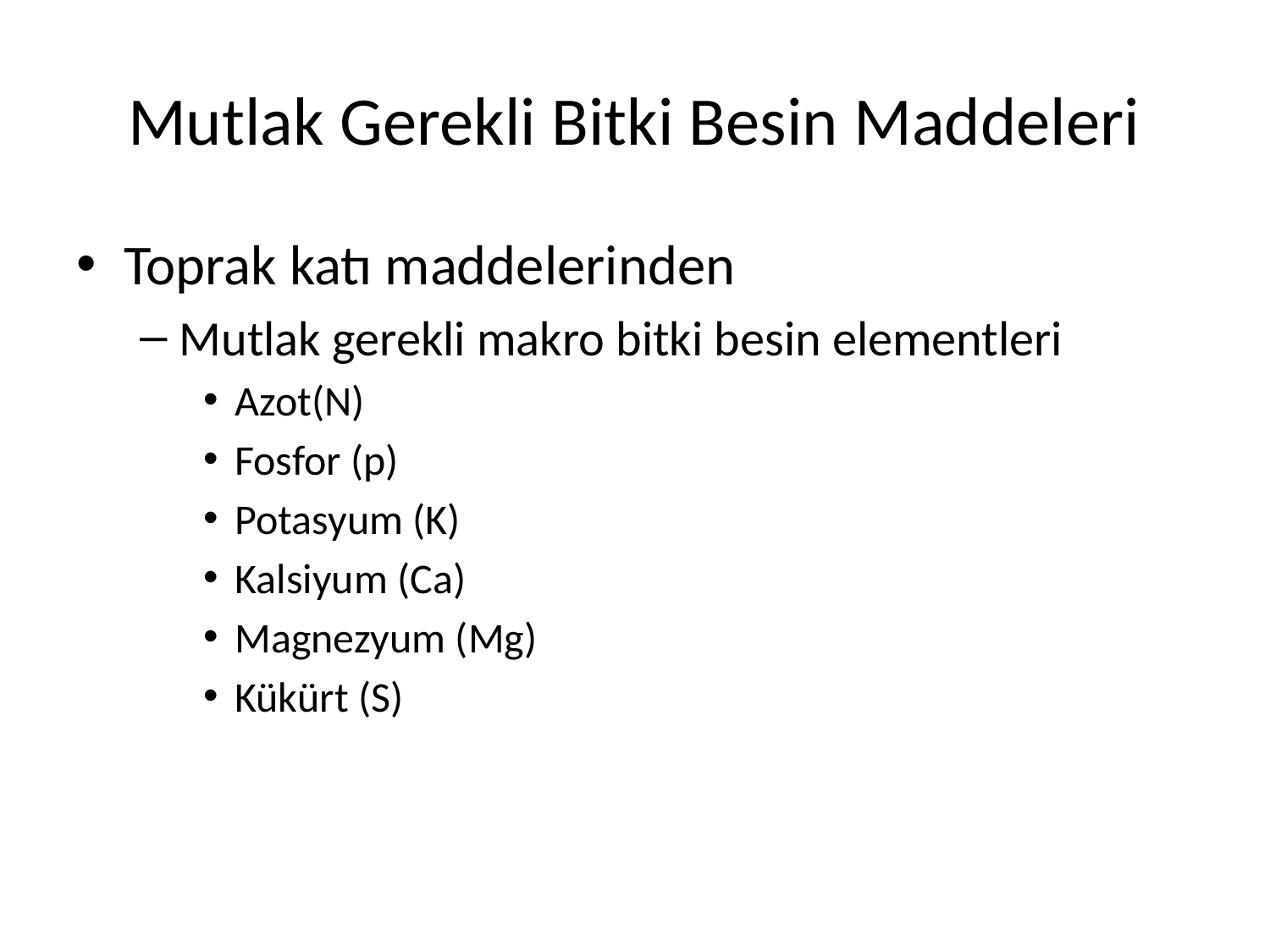

# Mutlak Gerekli Bitki Besin Maddeleri
Toprak katı maddelerinden
Mutlak gerekli makro bitki besin elementleri
Azot(N)
Fosfor (p)
Potasyum (K)
Kalsiyum (Ca)
Magnezyum (Mg)
Kükürt (S)